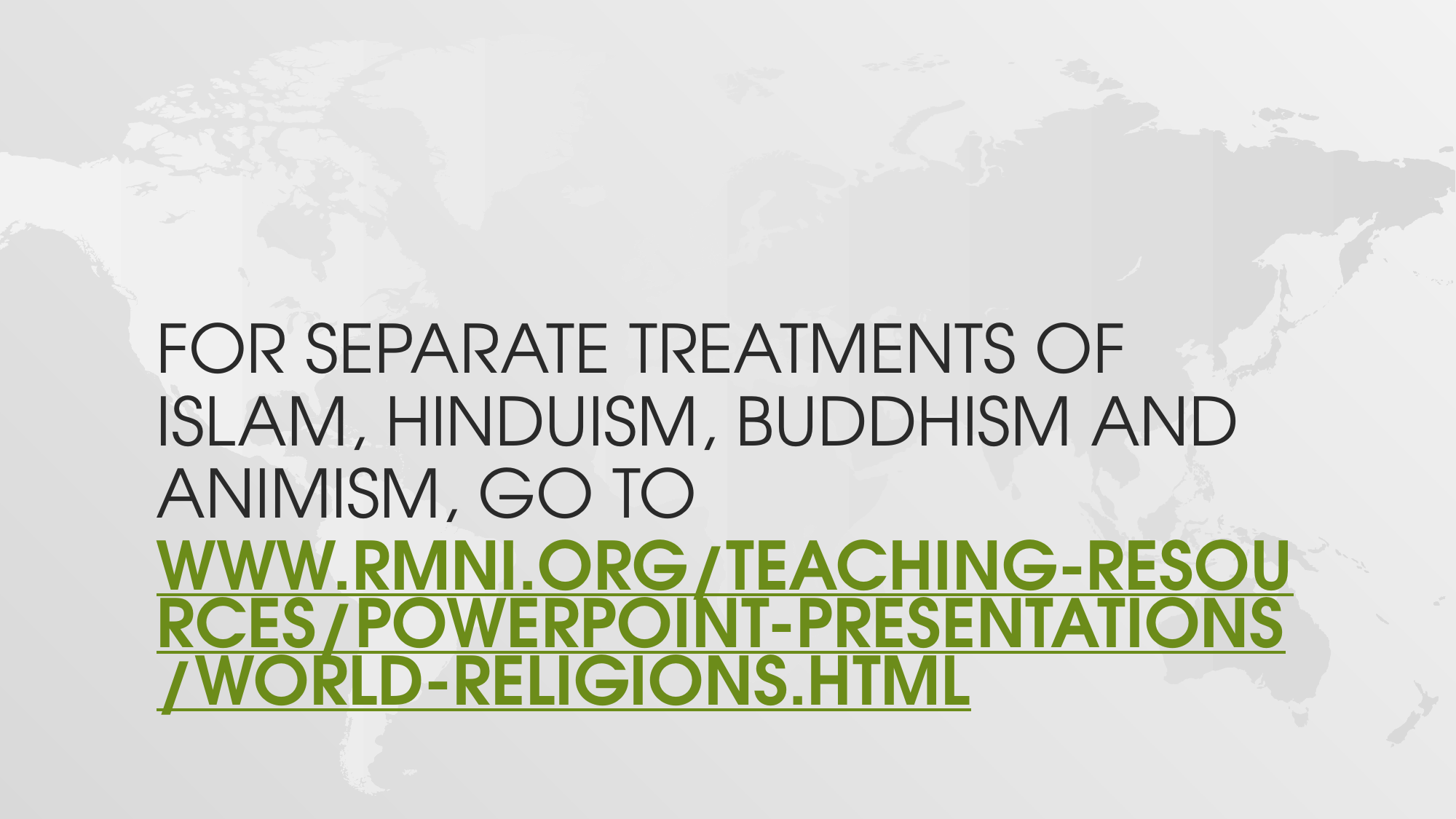

# For separate treatments of Islam, Hinduism, Buddhism and animism, go to                    www.rmni.org/teaching-resources/powerpoint-presentations/world-religions.html